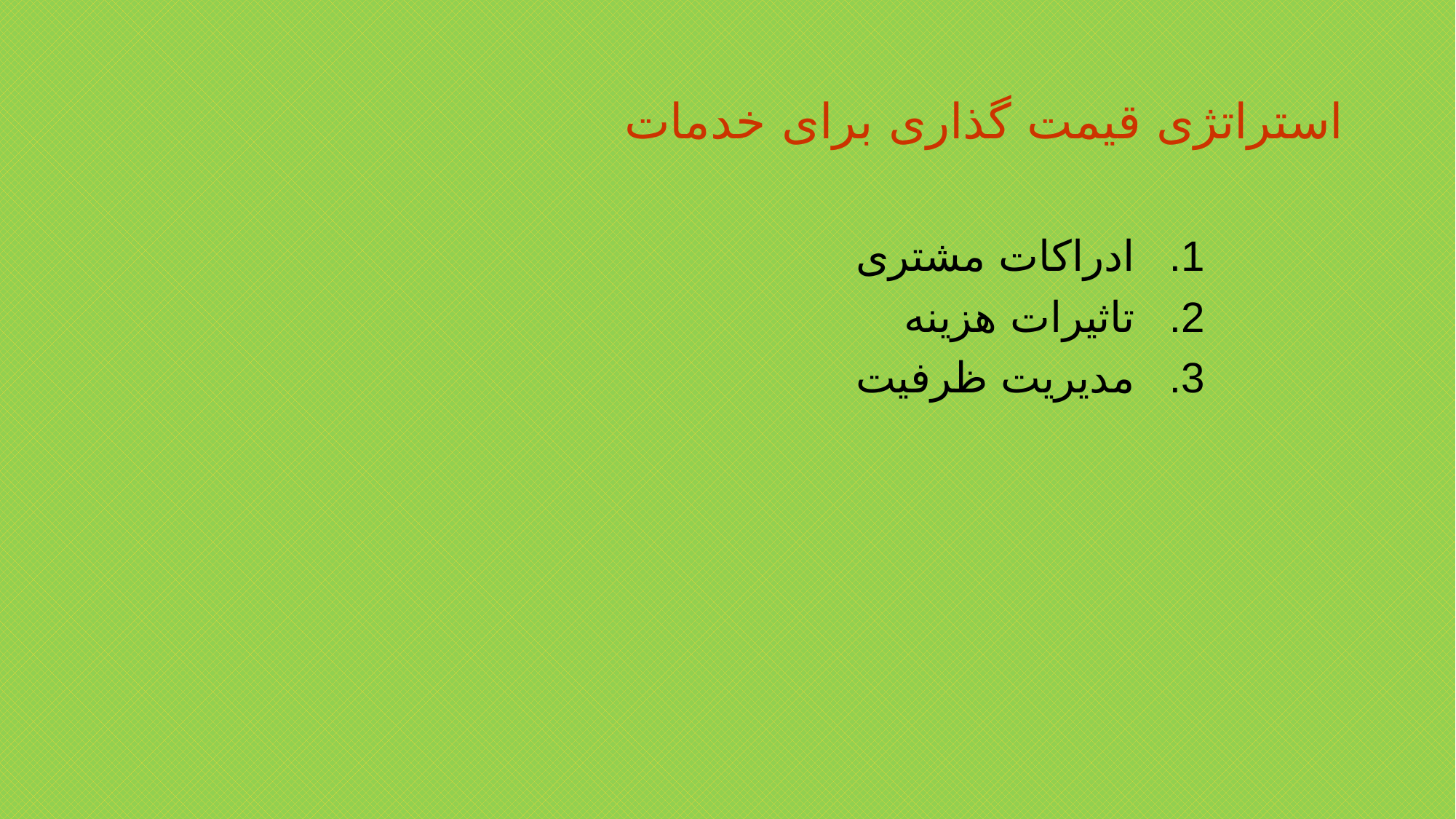

# استراتژی قیمت گذاری برای خدمات
ادراکات مشتری
تاثیرات هزینه
مدیریت ظرفیت